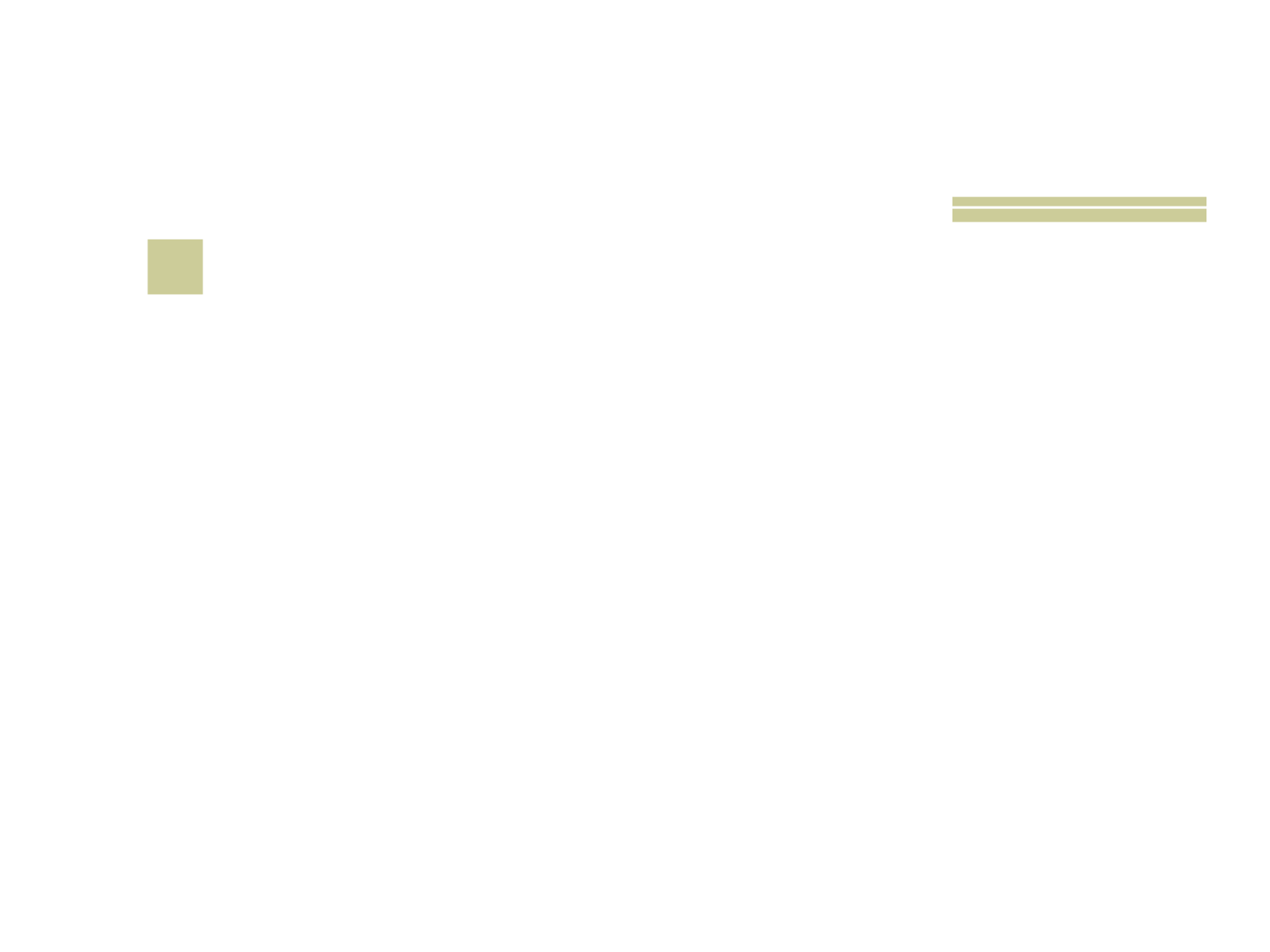

# 7
 General romano que foi assassinado por seu filho Brutus e mais 4 inimigos?